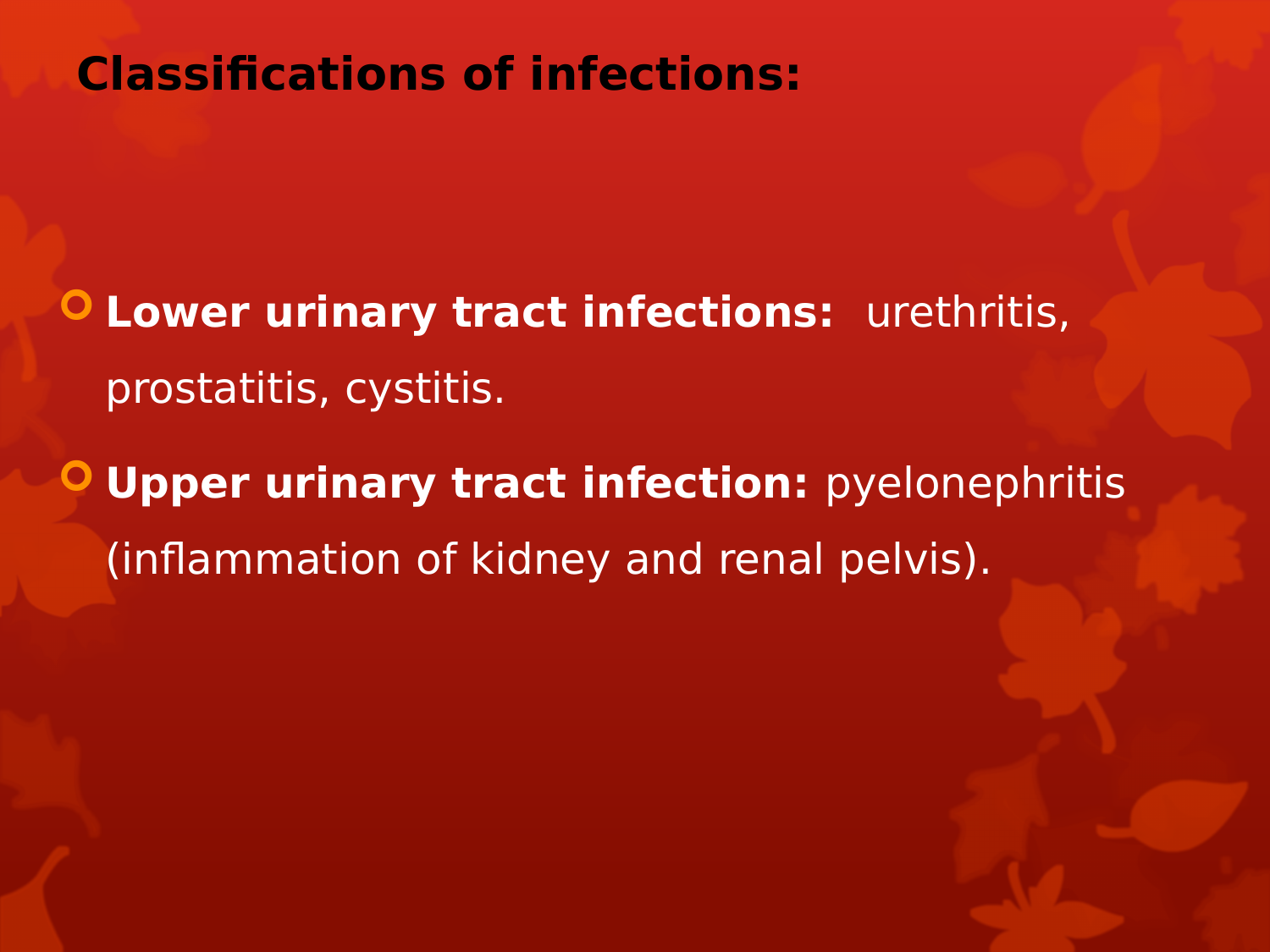

# Classifications of infections:
Lower urinary tract infections:  urethritis, prostatitis, cystitis.
Upper urinary tract infection: pyelonephritis (inflammation of kidney and renal pelvis).